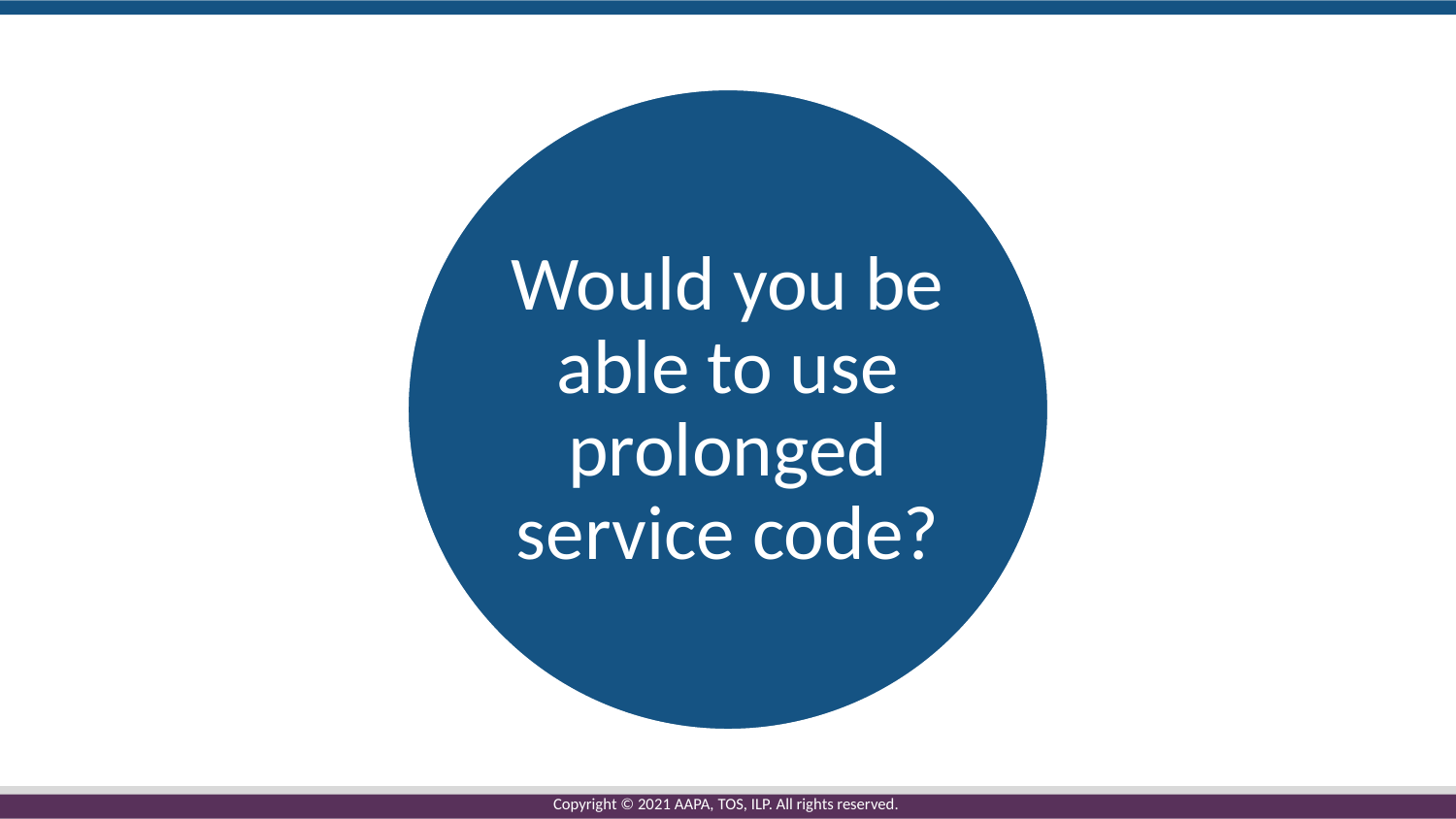

Would you be able to use prolonged service code?